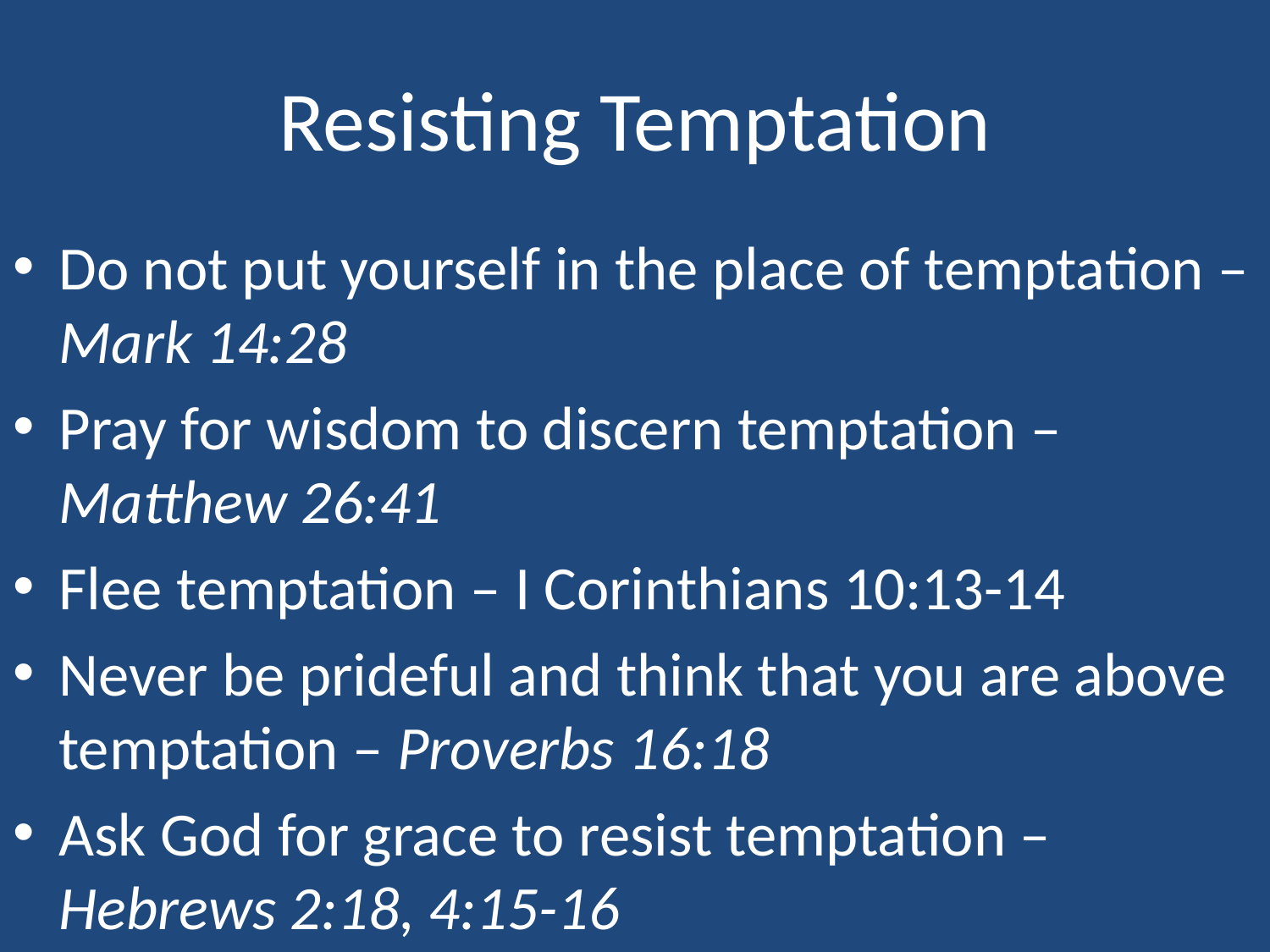

# Resisting Temptation
Do not put yourself in the place of temptation – Mark 14:28
Pray for wisdom to discern temptation – Matthew 26:41
Flee temptation – I Corinthians 10:13-14
Never be prideful and think that you are above temptation – Proverbs 16:18
Ask God for grace to resist temptation – Hebrews 2:18, 4:15-16